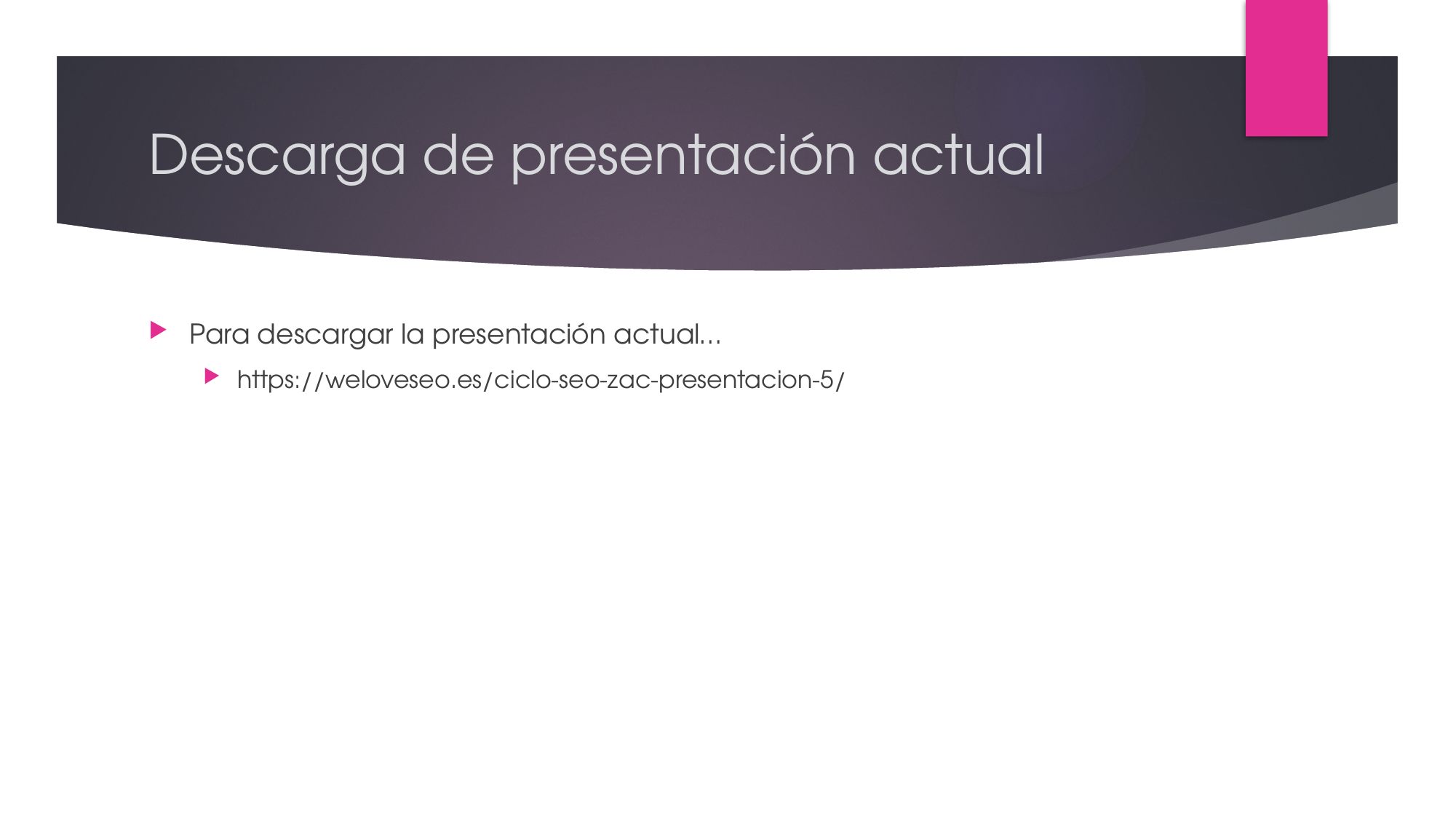

# Descarga de presentación actual
Para descargar la presentación actual…
https://weloveseo.es/ciclo-seo-zac-presentacion-5/